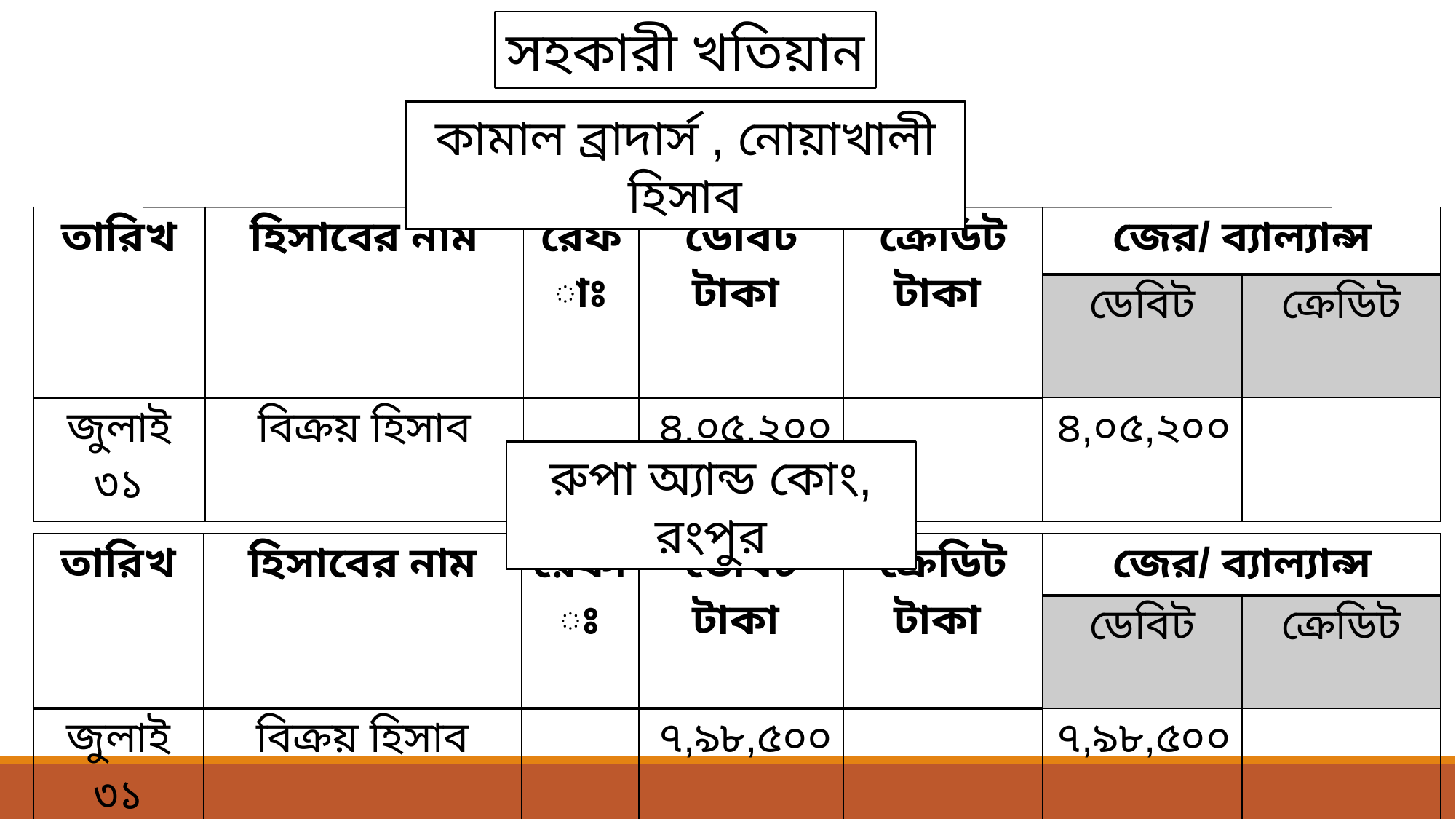

সহকারী খতিয়ান
কামাল ব্রাদার্স , নোয়াখালী হিসাব
| তারিখ | হিসাবের নাম | রেফাঃ | ডেবিট টাকা | ক্রেডিট টাকা | জের/ ব্যাল্যান্স |  |
| --- | --- | --- | --- | --- | --- | --- |
|  |  |  |  |  | ডেবিট | ক্রেডিট |
| জুলাই ৩১ | বিক্রয় হিসাব |  | ৪,০৫,২০০ |  | ৪,০৫,২০০ |  |
রুপা অ্যান্ড কোং, রংপুর
| তারিখ | হিসাবের নাম | রেফাঃ | ডেবিট টাকা | ক্রেডিট টাকা | জের/ ব্যাল্যান্স |  |
| --- | --- | --- | --- | --- | --- | --- |
|  |  |  |  |  | ডেবিট | ক্রেডিট |
| জুলাই ৩১ | বিক্রয় হিসাব |  | ৭,৯৮,৫০০ |  | ৭,৯৮,৫০০ |  |